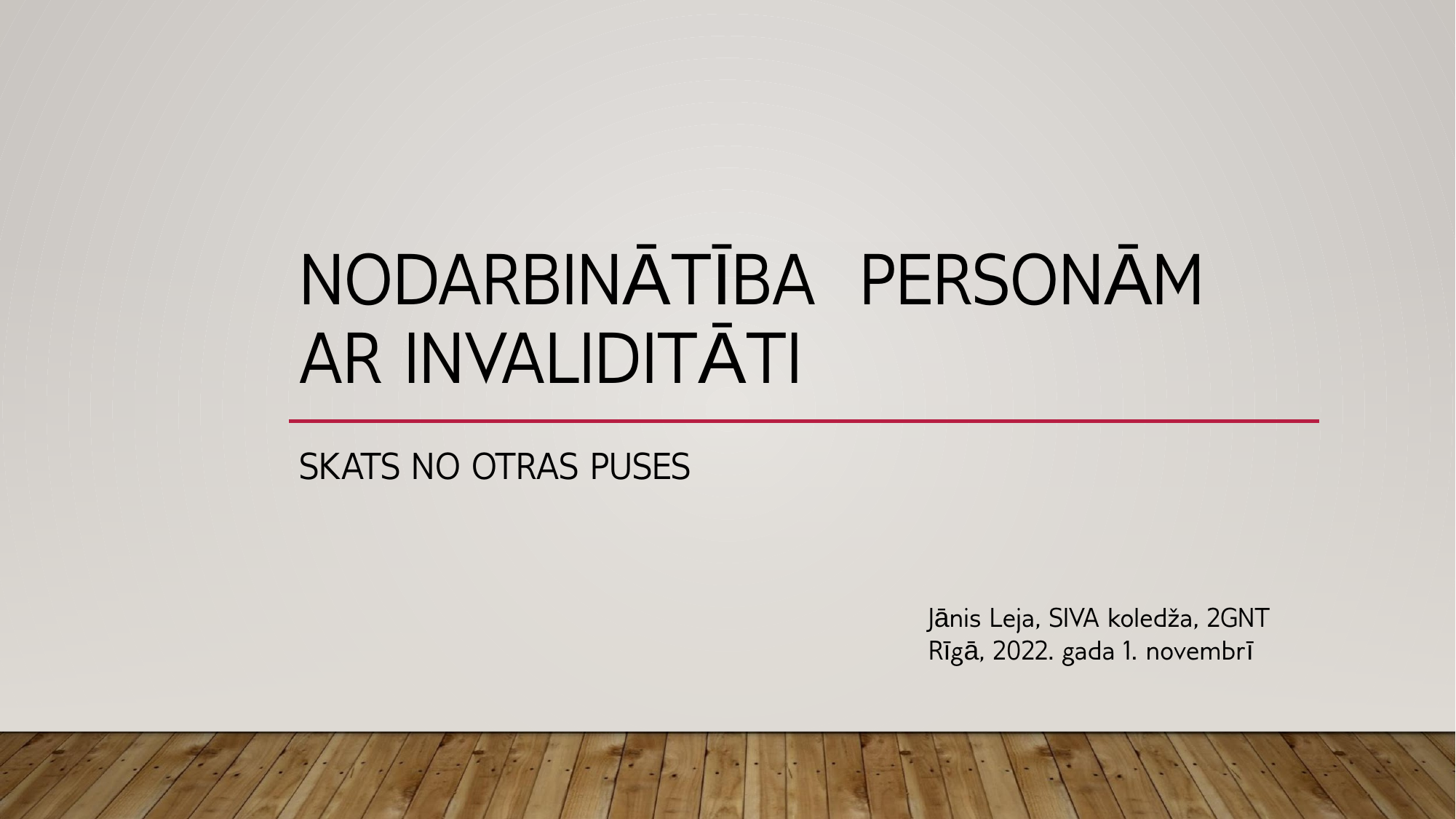

# NODARBINĀTĪBA  PERSONĀM AR INVALIDITĀTI
SKATS NO OTRAS PUSES

Jānis Leja, SIVA koledža, 2GNT
Rīgā, 2022. gada 1. novembrī